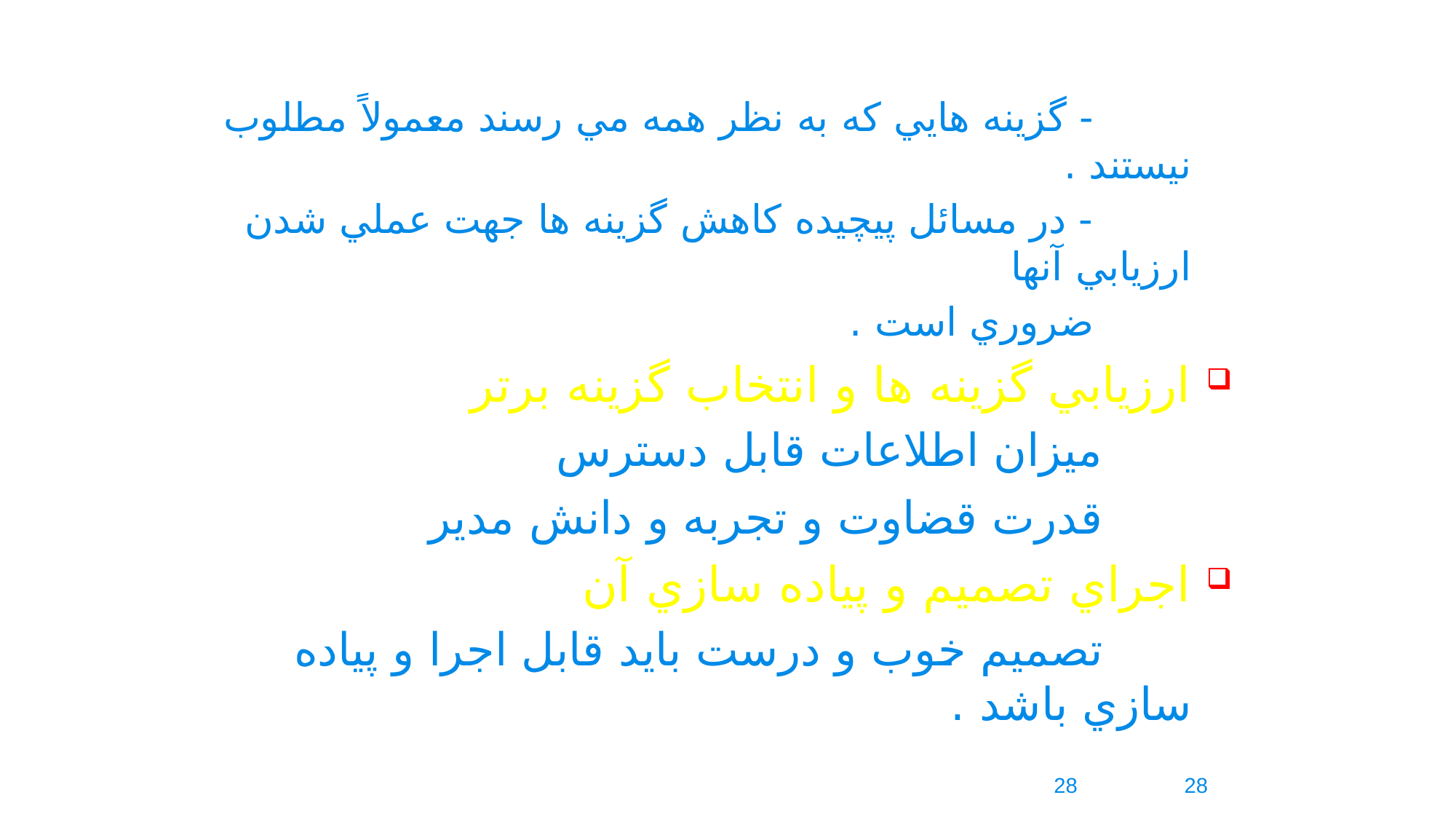

- گزينه هايي که به نظر همه مي رسند معمولاً مطلوب نيستند .
           - در مسائل پيچيده کاهش گزينه ها جهت عملي شدن ارزيابي آنها
           ضروري است .
ارزيابي گزينه ها و انتخاب گزينه برتر
         ميزان اطلاعات قابل دسترس
         قدرت قضاوت و تجربه و دانش مدير
اجراي تصميم و پياده سازي آن
         تصميم خوب و درست بايد قابل اجرا و پياده سازي باشد .
28
28